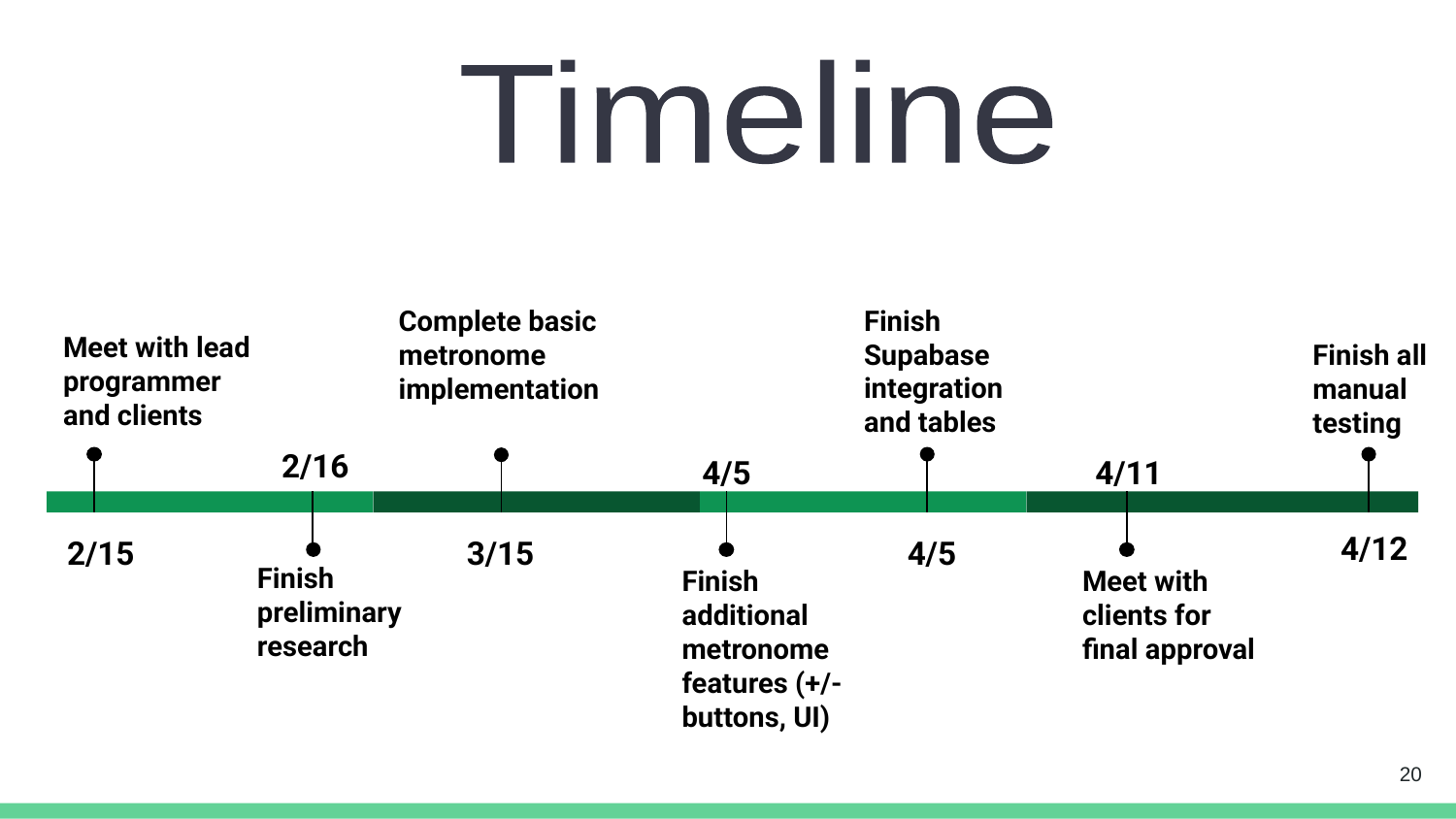

Timeline
Finish Supabase integration and tables
Complete basic metronome implementation
Meet with lead programmer and clients
Finish all manual testing
2/16
4/5
4/11

4/12
4/5
2/15
3/15

Finish preliminary research
Finish additional metronome  features (+/- buttons, UI)
Meet with clients for final approval
20